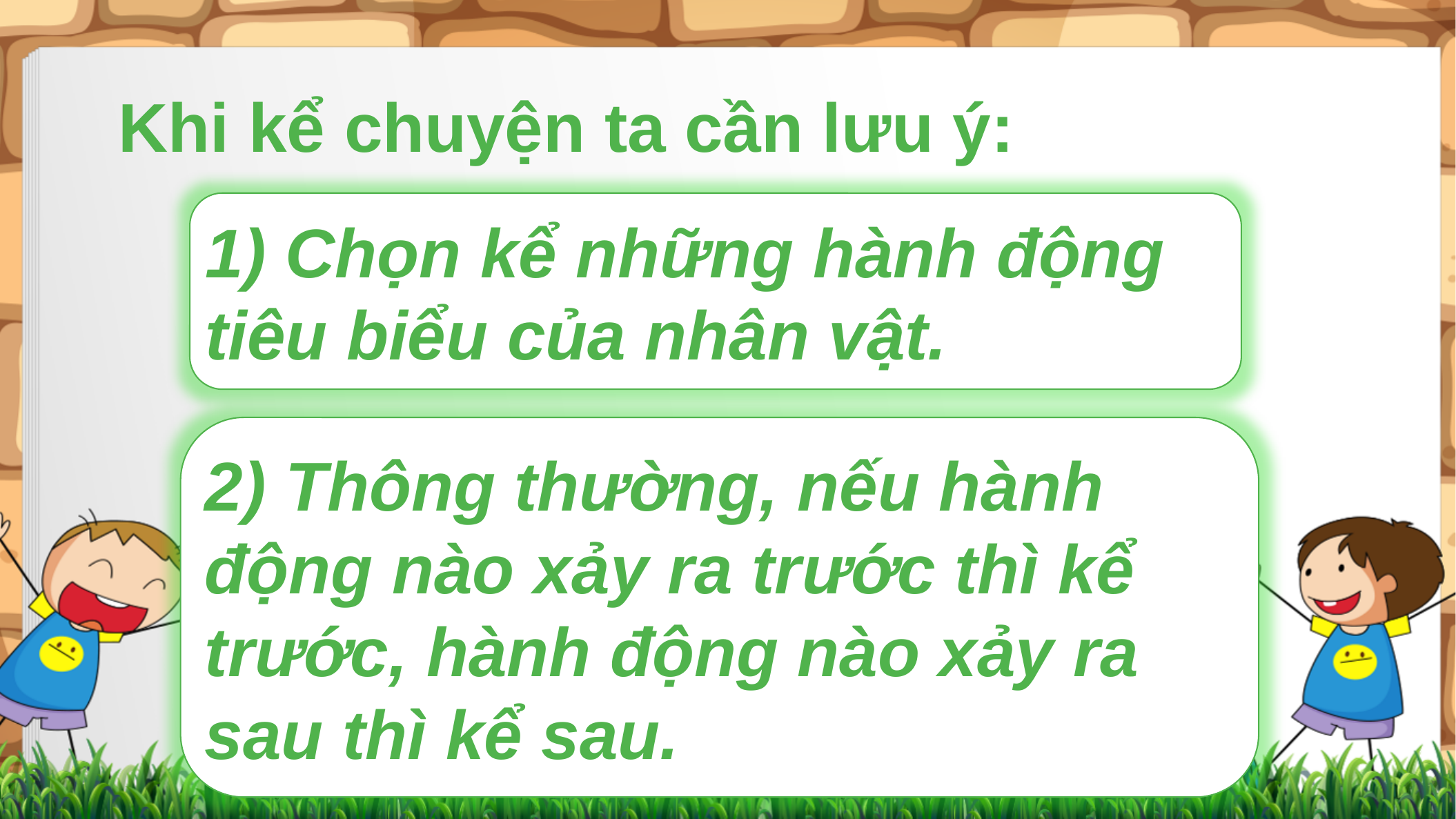

Khi kể chuyện ta cần lưu ý:
1) Chọn kể những hành động tiêu biểu của nhân vật.
2) Thông thường, nếu hành động nào xảy ra trước thì kể trước, hành động nào xảy ra sau thì kể sau.